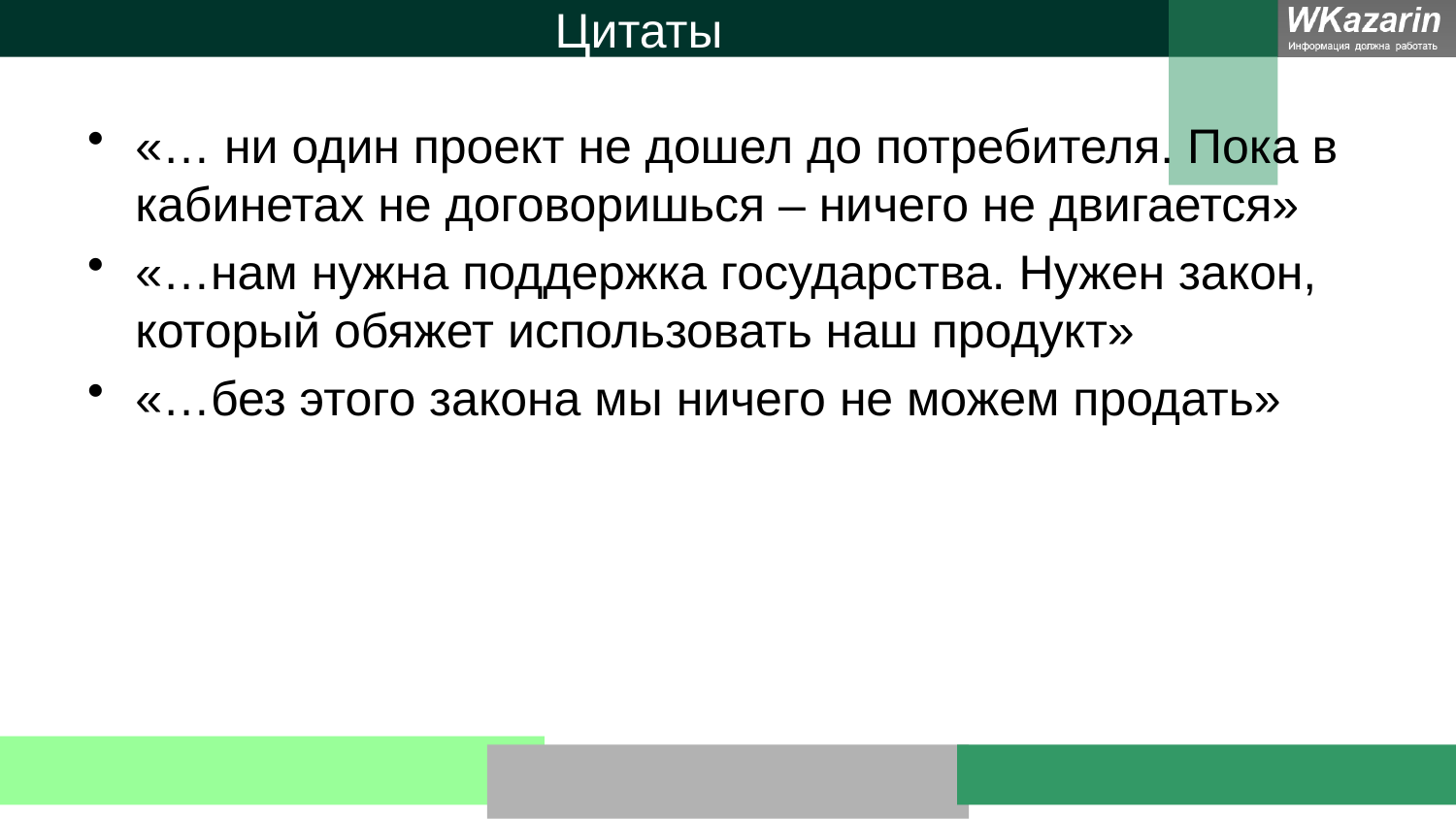

# Цитаты
«… ни один проект не дошел до потребителя. Пока в кабинетах не договоришься – ничего не двигается»
«…нам нужна поддержка государства. Нужен закон, который обяжет использовать наш продукт»
«…без этого закона мы ничего не можем продать»